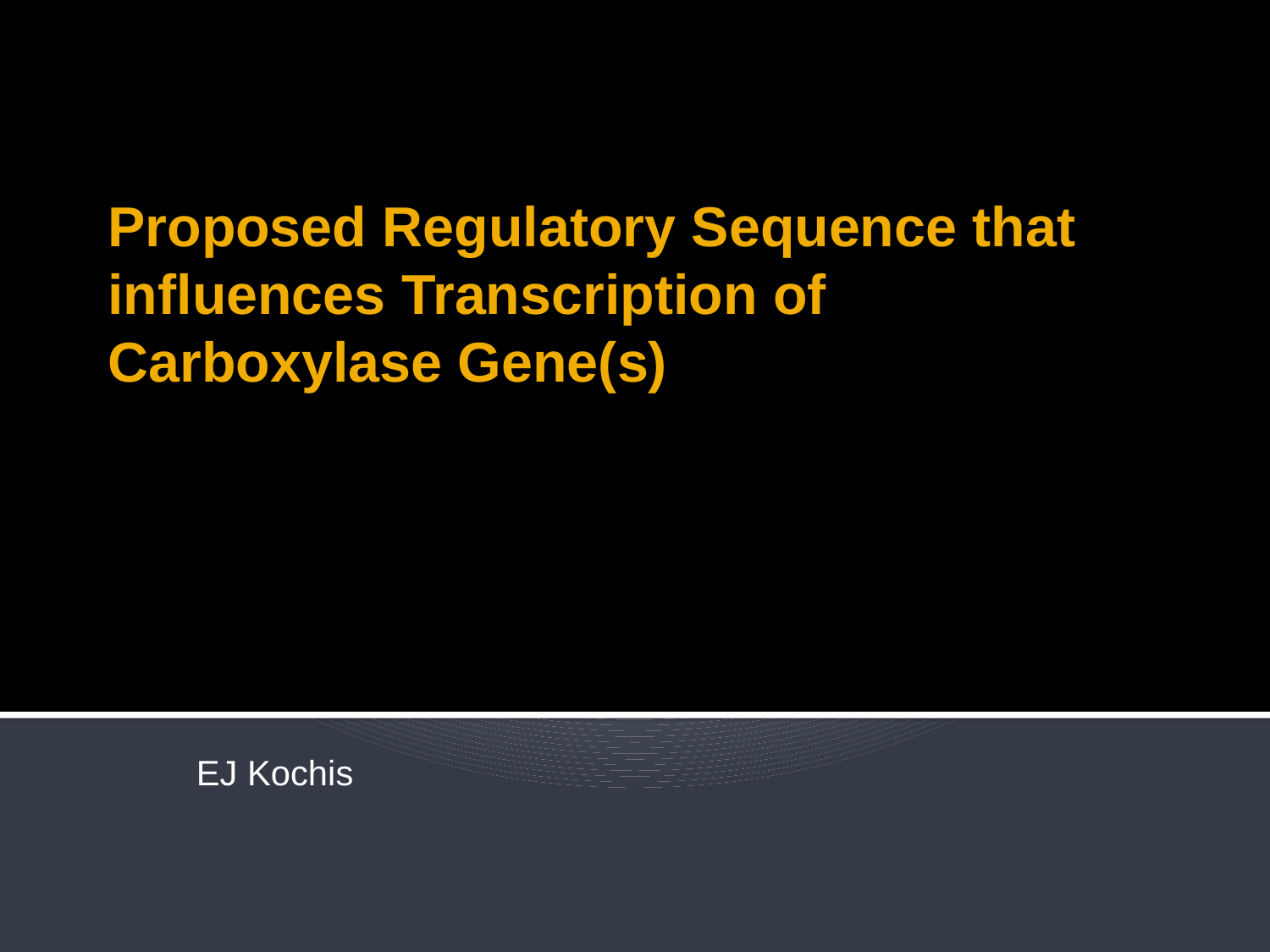

# Proposed Regulatory Sequence that influences Transcription of Carboxylase Gene(s)
EJ Kochis